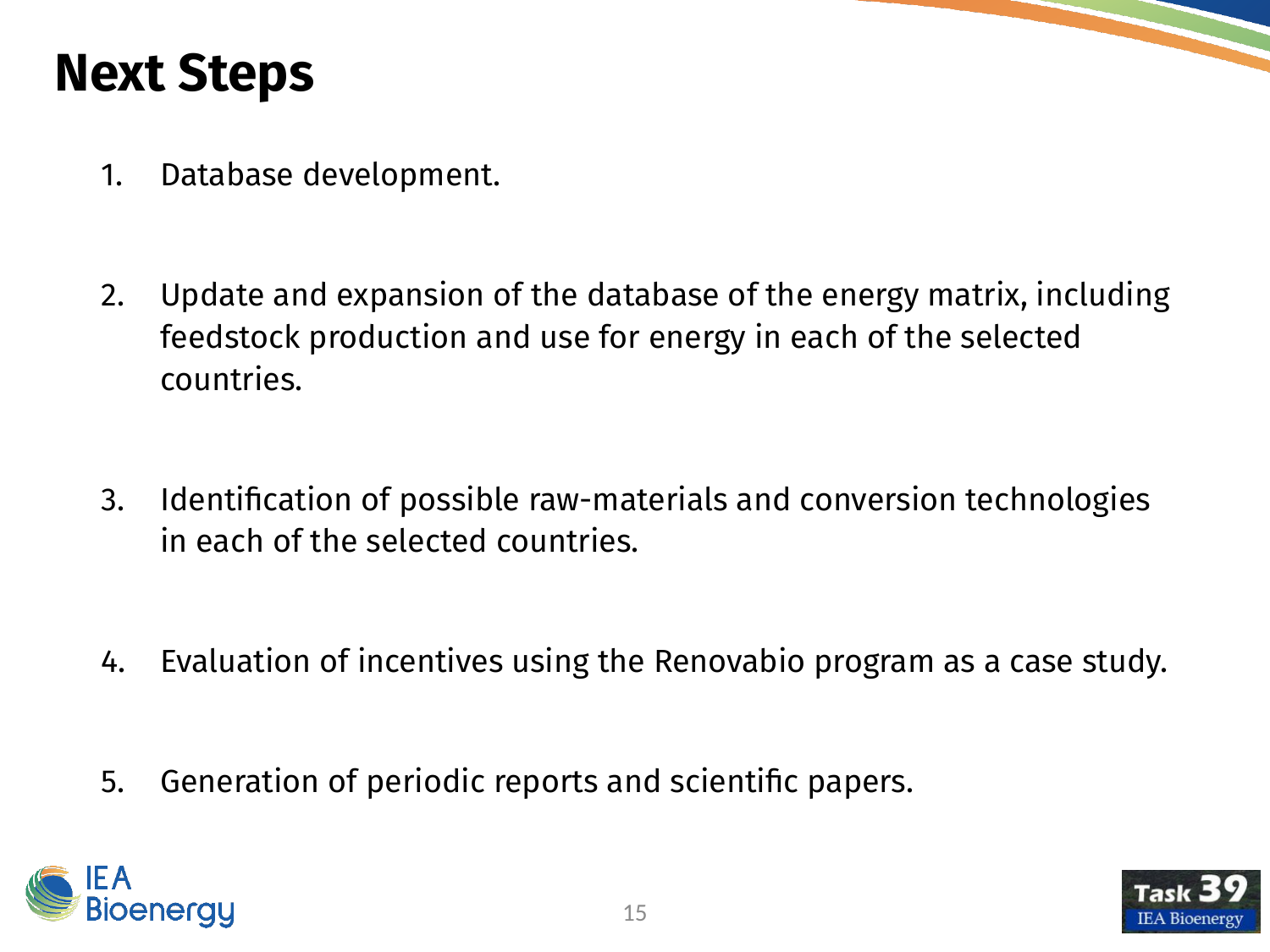

Next Steps
Database development.

Update and expansion of the database of the energy matrix, including feedstock production and use for energy in each of the selected countries.

Identification of possible raw-materials and conversion technologies in each of the selected countries.

Evaluation of incentives using the Renovabio program as a case study.

Generation of periodic reports and scientific papers.